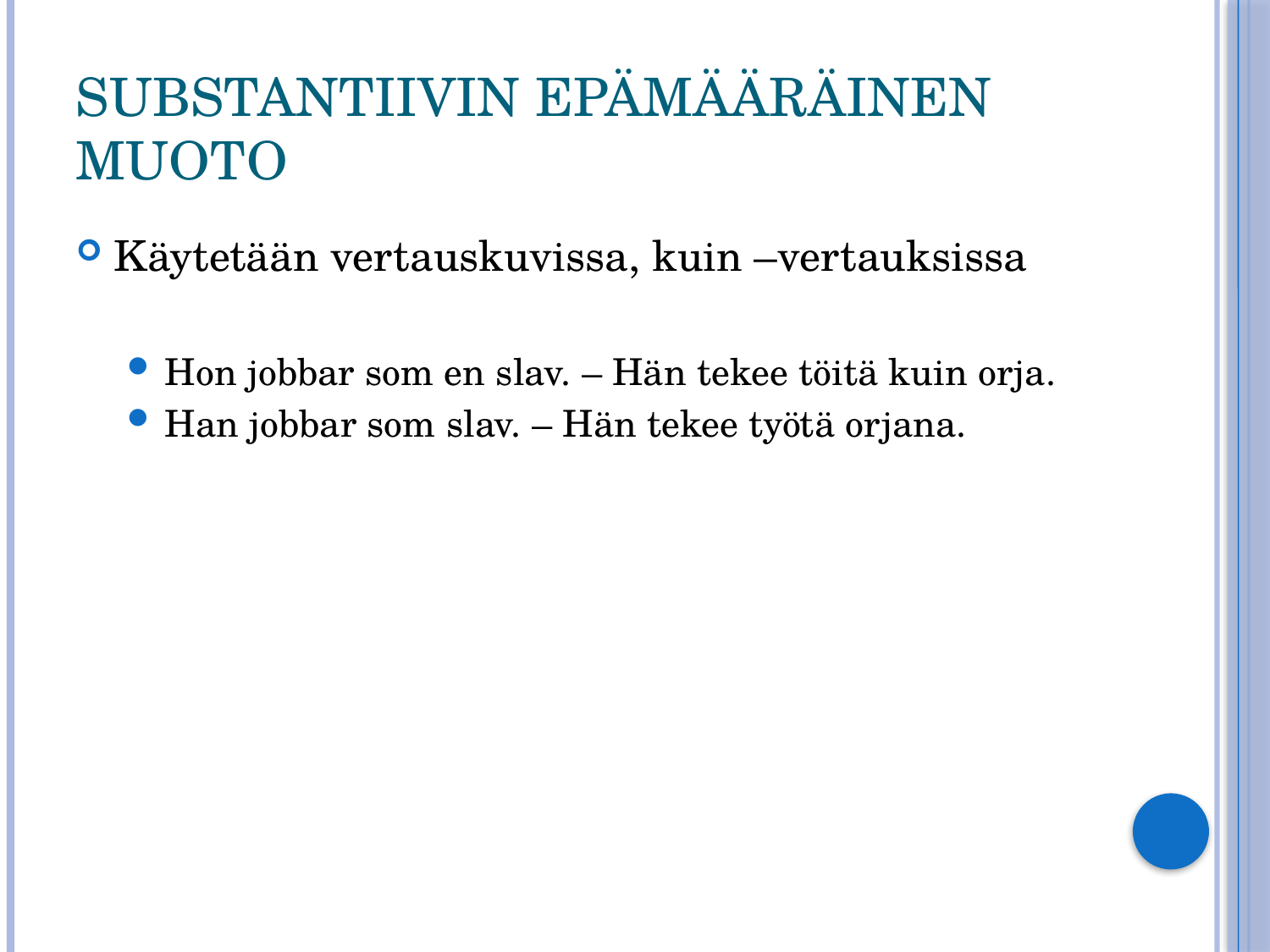

# Substantiivin epämääräinen muoto
Käytetään vertauskuvissa, kuin –vertauksissa

Hon jobbar som en slav. – Hän tekee töitä kuin orja.
Han jobbar som slav. – Hän tekee työtä orjana.